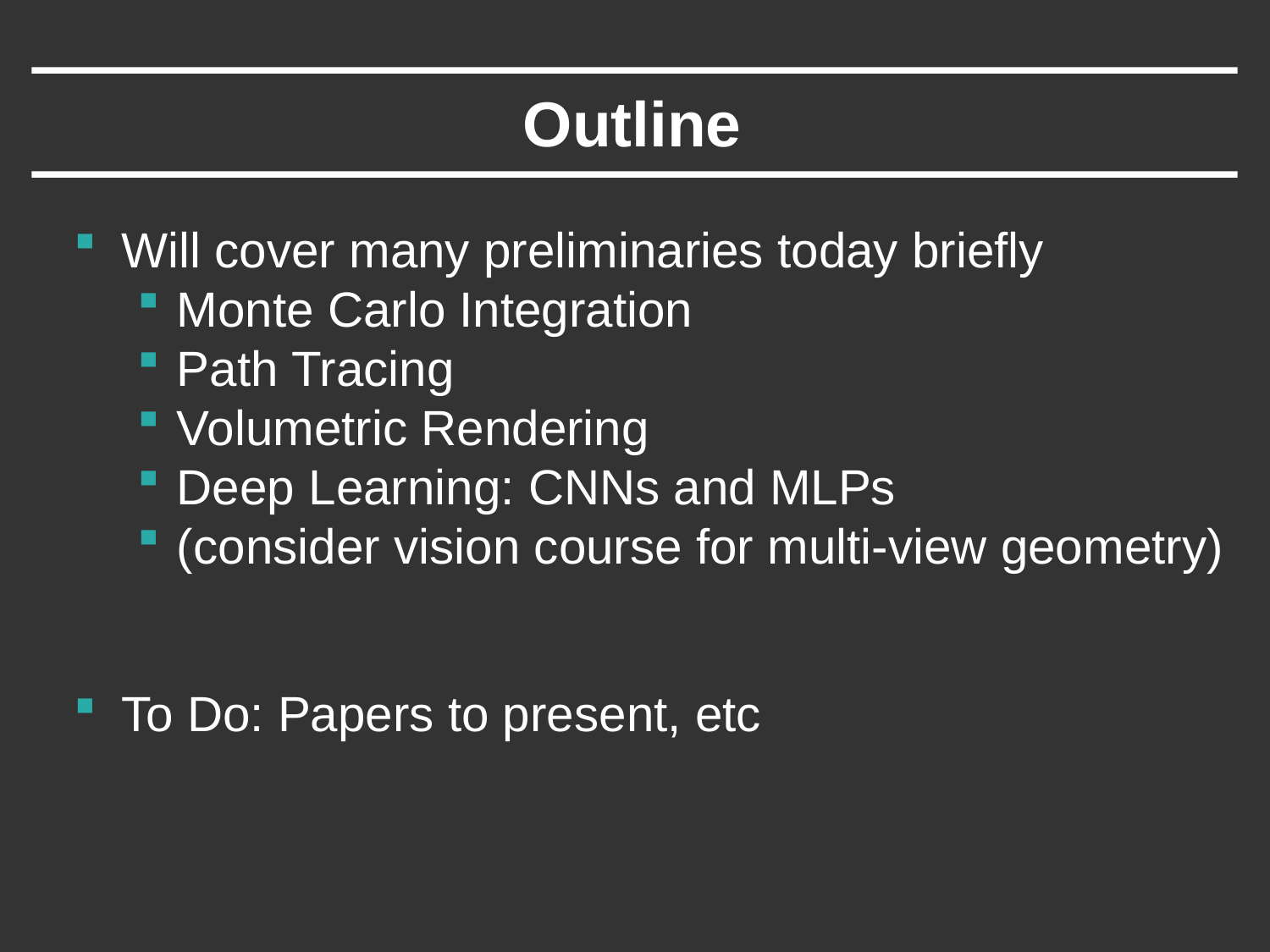

# Outline
Will cover many preliminaries today briefly
Monte Carlo Integration
Path Tracing
Volumetric Rendering
Deep Learning: CNNs and MLPs
(consider vision course for multi-view geometry)

To Do: Papers to present, etc